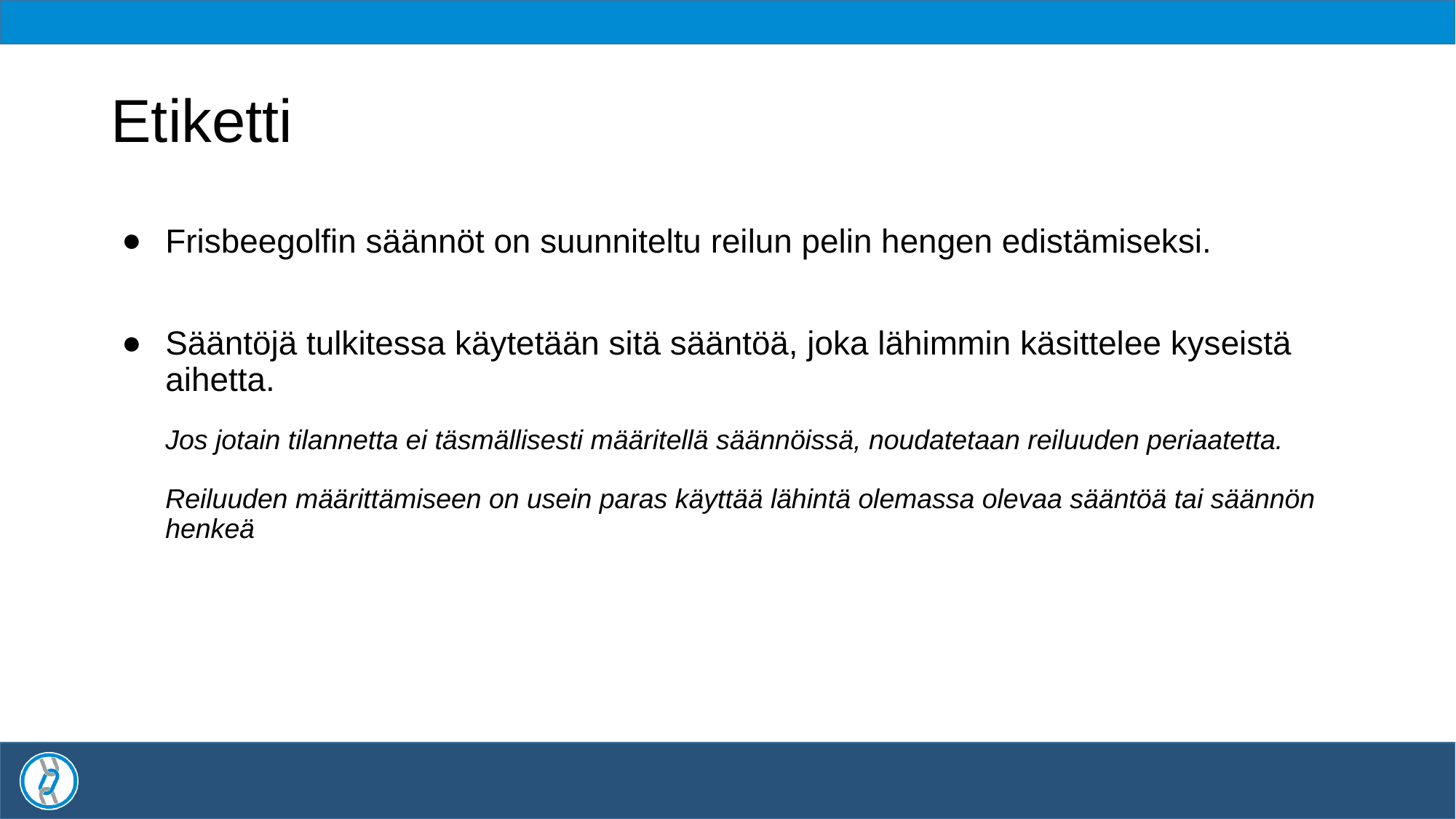

# Etiketti
Frisbeegolfin säännöt on suunniteltu reilun pelin hengen edistämiseksi.

Sääntöjä tulkitessa käytetään sitä sääntöä, joka lähimmin käsittelee kyseistä aihetta.
Jos jotain tilannetta ei täsmällisesti määritellä säännöissä, noudatetaan reiluuden periaatetta.
Reiluuden määrittämiseen on usein paras käyttää lähintä olemassa olevaa sääntöä tai säännön henkeä